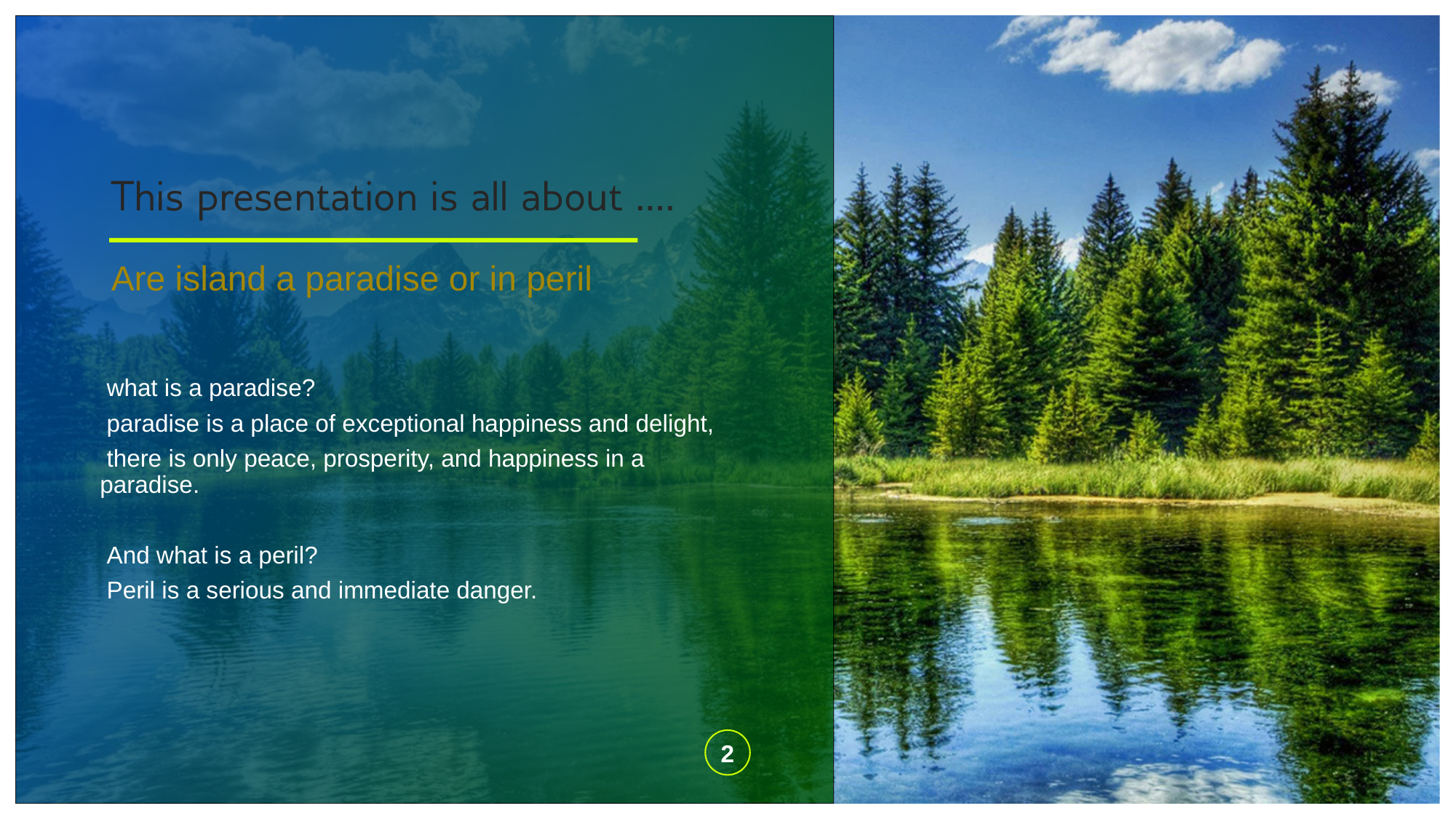

# This presentation is all about ….
Are island a paradise or in peril
 what is a paradise?
 paradise is a place of exceptional happiness and delight,
 there is only peace, prosperity, and happiness in a paradise.

 And what is a peril?
 Peril is a serious and immediate danger.

2